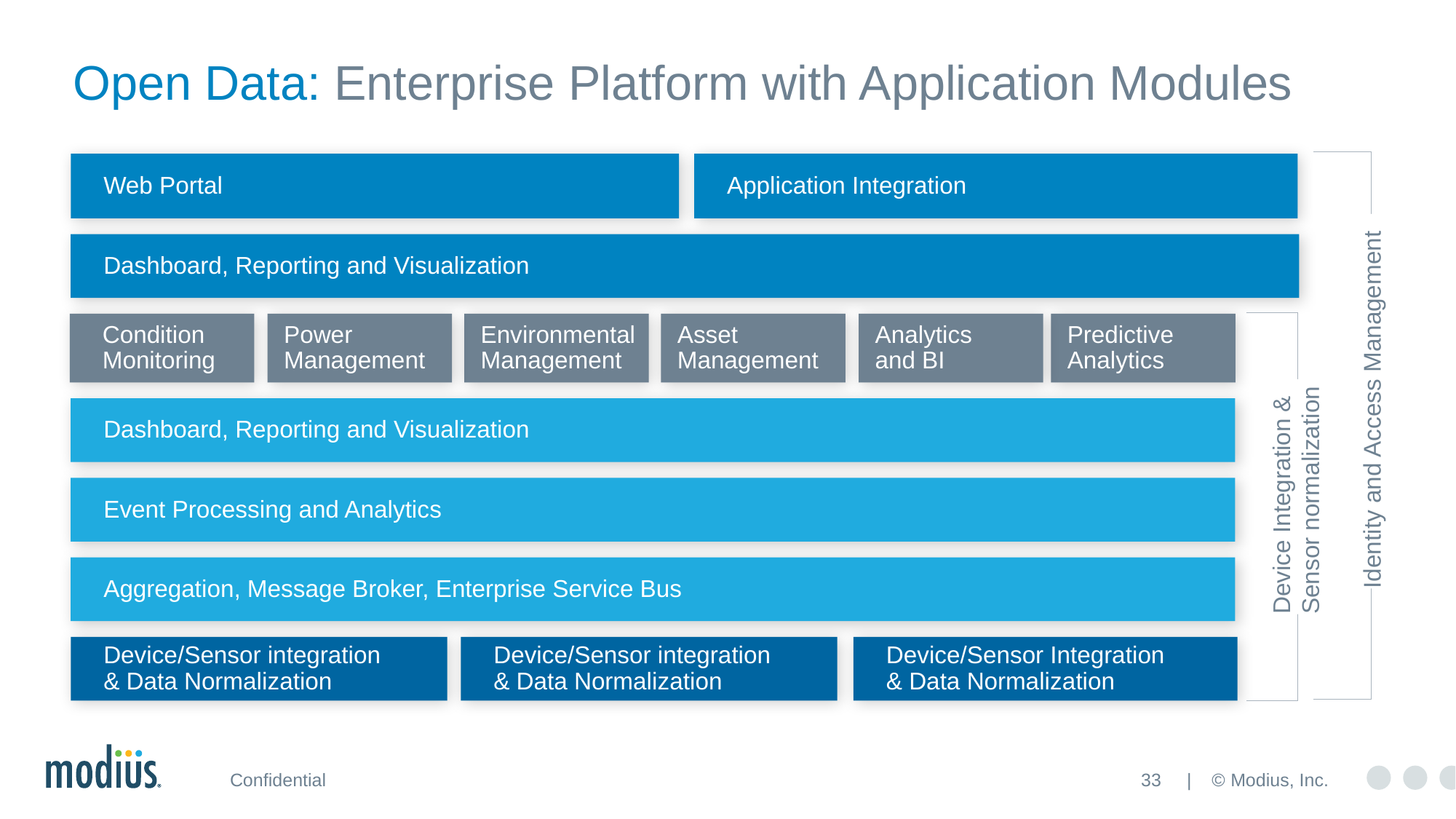

# Open Data: Enterprise Platform with Application Modules
Web Portal
Application Integration
Dashboard, Reporting and Visualization
Condition
Monitoring
Power
Management
Environmental Management
Asset
Management
Analytics
and BI
Predictive Analytics
Identity and Access Management

Dashboard, Reporting and Visualization
Device Integration & Sensor normalization
Event Processing and Analytics

Aggregation, Message Broker, Enterprise Service Bus
Device/Sensor integration
& Data Normalization
Device/Sensor integration
& Data Normalization
Device/Sensor Integration
& Data Normalization